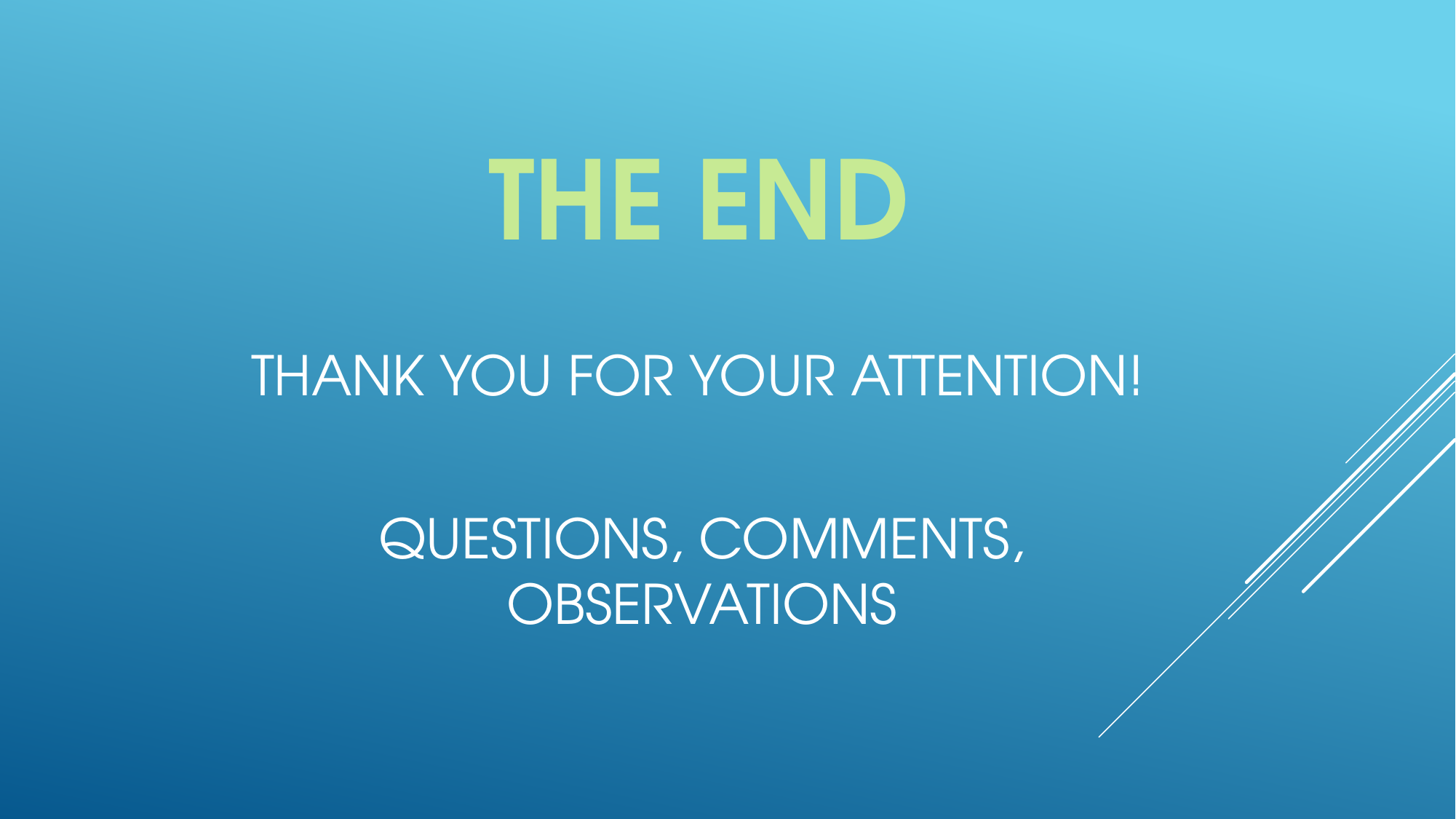

THE END
THANK YOU FOR YOUR ATTENTION!
# Questions, Comments, Observations